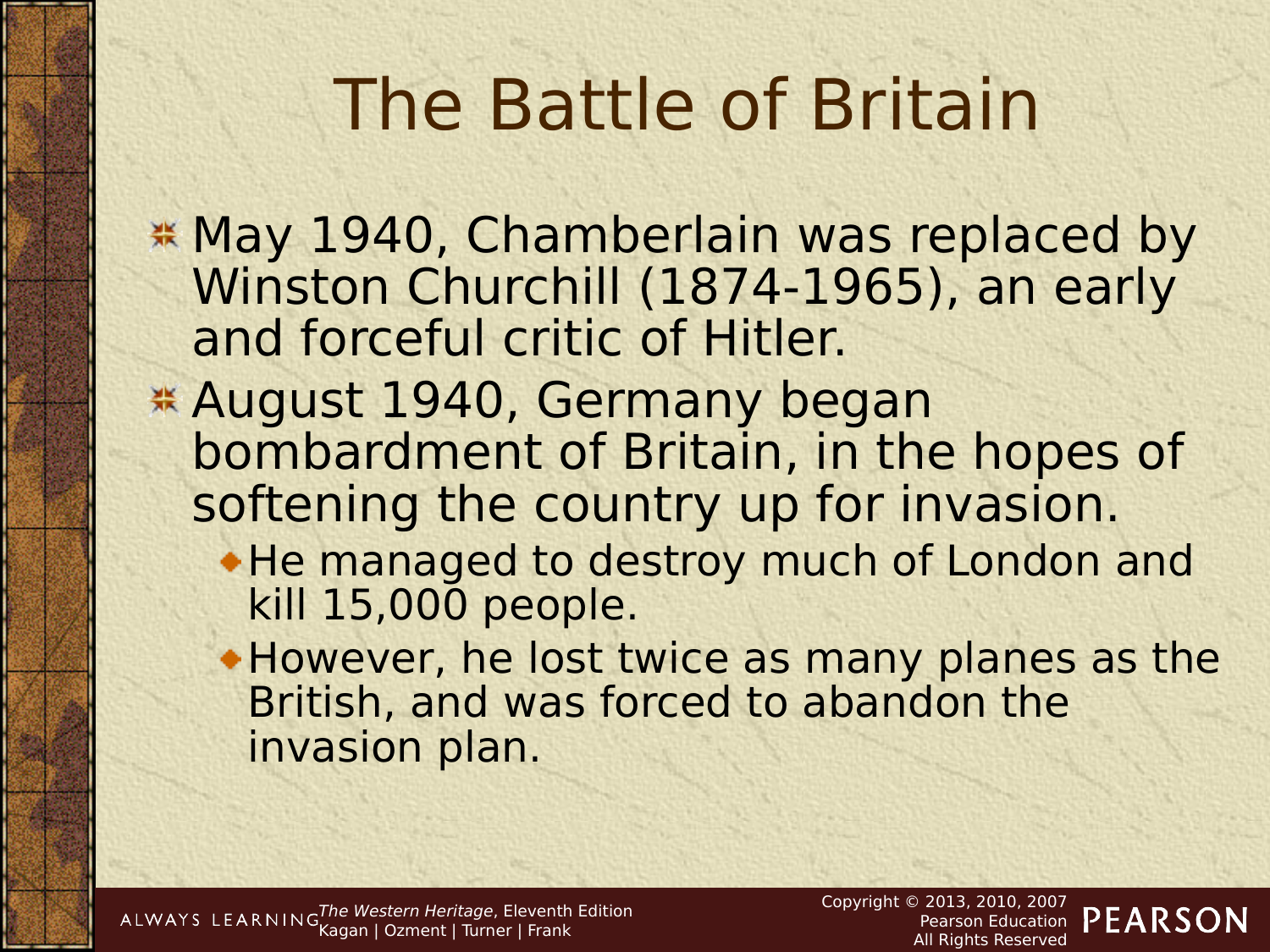

The Battle of Britain
May 1940, Chamberlain was replaced by Winston Churchill (1874-1965), an early and forceful critic of Hitler.
August 1940, Germany began bombardment of Britain, in the hopes of softening the country up for invasion.
He managed to destroy much of London and kill 15,000 people.
However, he lost twice as many planes as the British, and was forced to abandon the invasion plan.